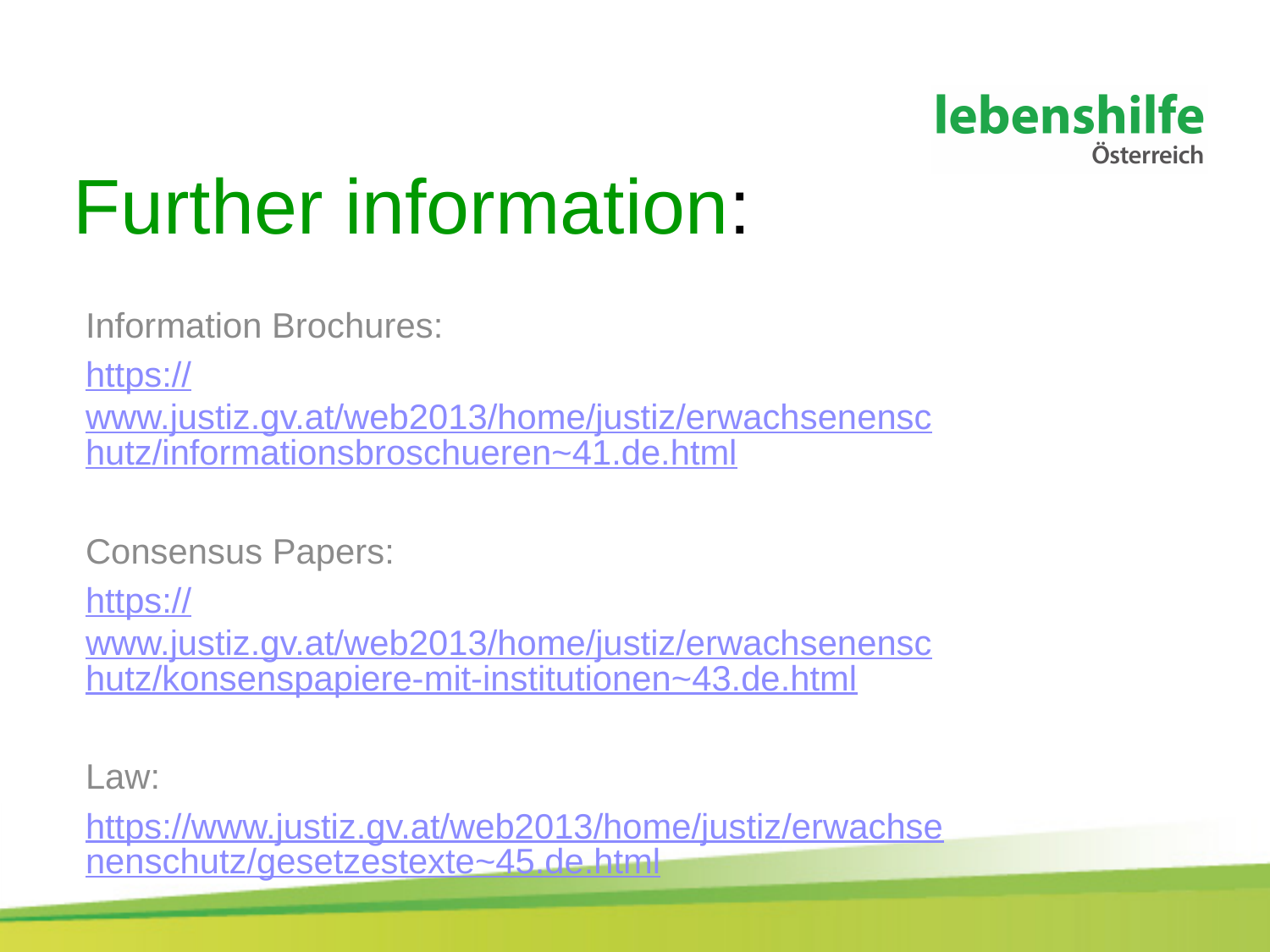

# Further information:
Information Brochures:
https://www.justiz.gv.at/web2013/home/justiz/erwachsenenschutz/informationsbroschueren~41.de.html

Consensus Papers:
https://www.justiz.gv.at/web2013/home/justiz/erwachsenenschutz/konsenspapiere-mit-institutionen~43.de.html

Law:
https://www.justiz.gv.at/web2013/home/justiz/erwachsenenschutz/gesetzestexte~45.de.html